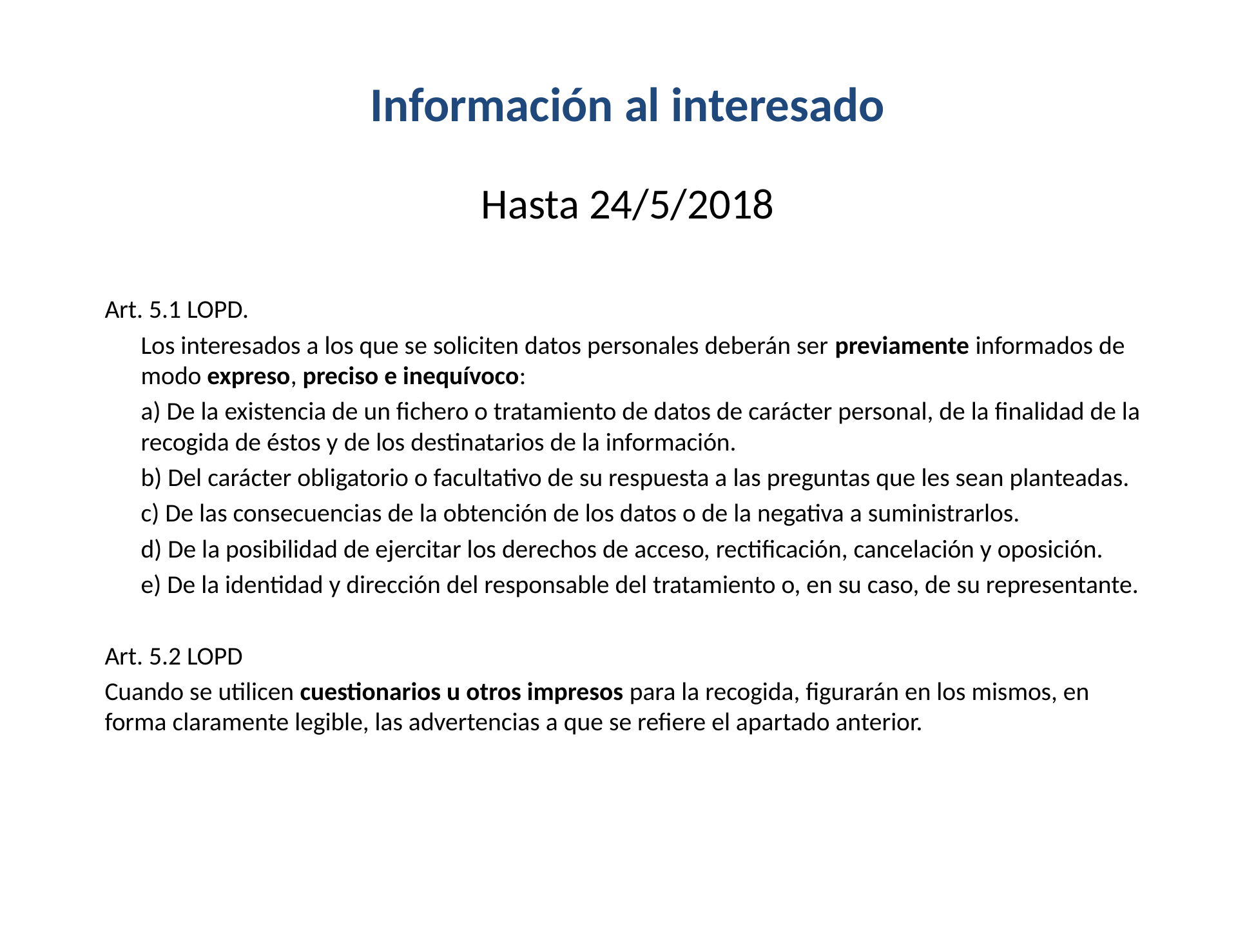

# Información al interesado
Hasta 24/5/2018

Art. 5.1 LOPD.
	Los interesados a los que se soliciten datos personales deberán ser previamente informados de modo expreso, preciso e inequívoco:
	a) De la existencia de un fichero o tratamiento de datos de carácter personal, de la finalidad de la recogida de éstos y de los destinatarios de la información.
	b) Del carácter obligatorio o facultativo de su respuesta a las preguntas que les sean planteadas.
	c) De las consecuencias de la obtención de los datos o de la negativa a suministrarlos.
	d) De la posibilidad de ejercitar los derechos de acceso, rectificación, cancelación y oposición.
	e) De la identidad y dirección del responsable del tratamiento o, en su caso, de su representante.

Art. 5.2 LOPD
Cuando se utilicen cuestionarios u otros impresos para la recogida, figurarán en los mismos, en forma claramente legible, las advertencias a que se refiere el apartado anterior.